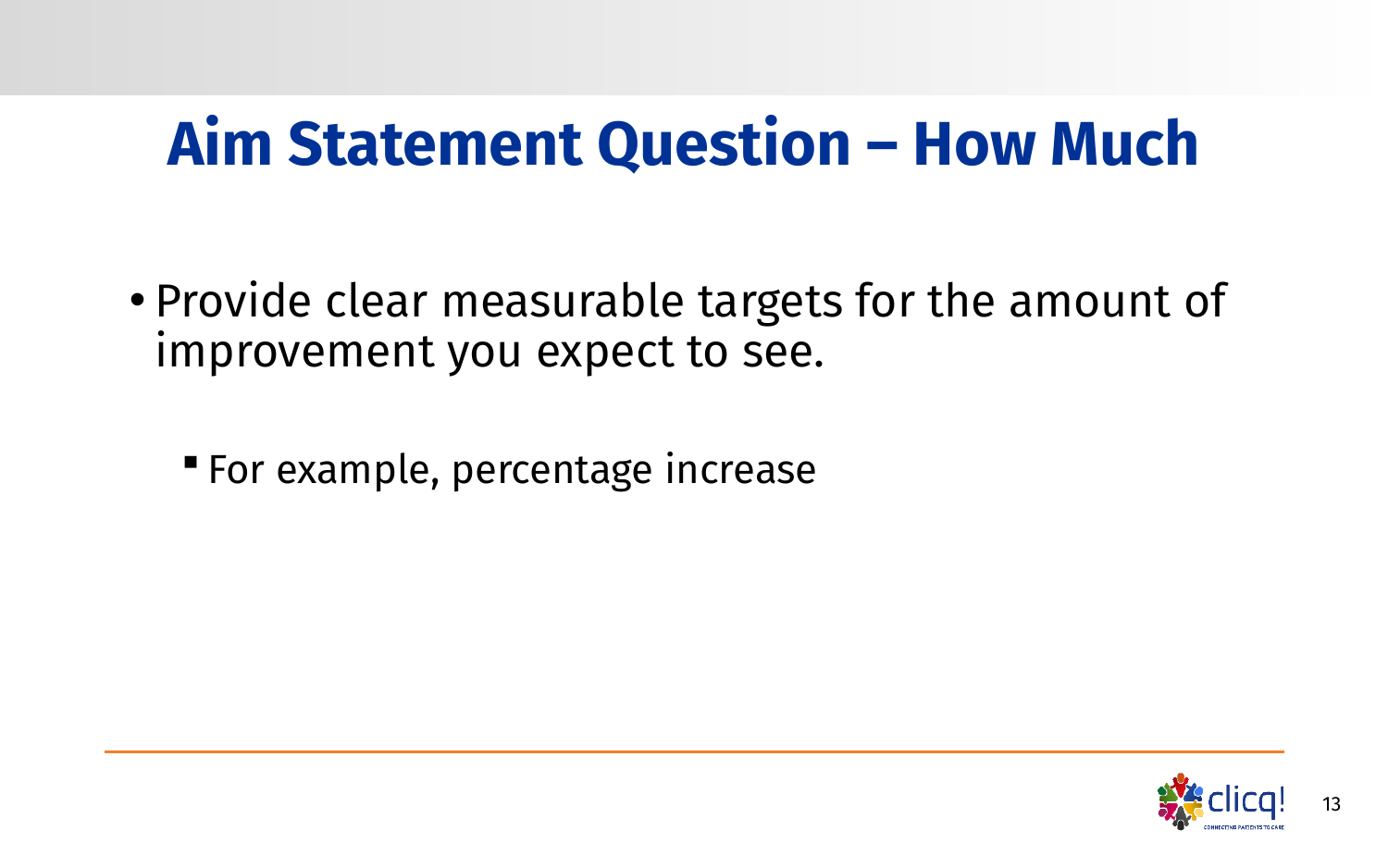

# Aim Statement Question – How Much
Provide clear measurable targets for the amount of improvement you expect to see.

For example, percentage increase

13